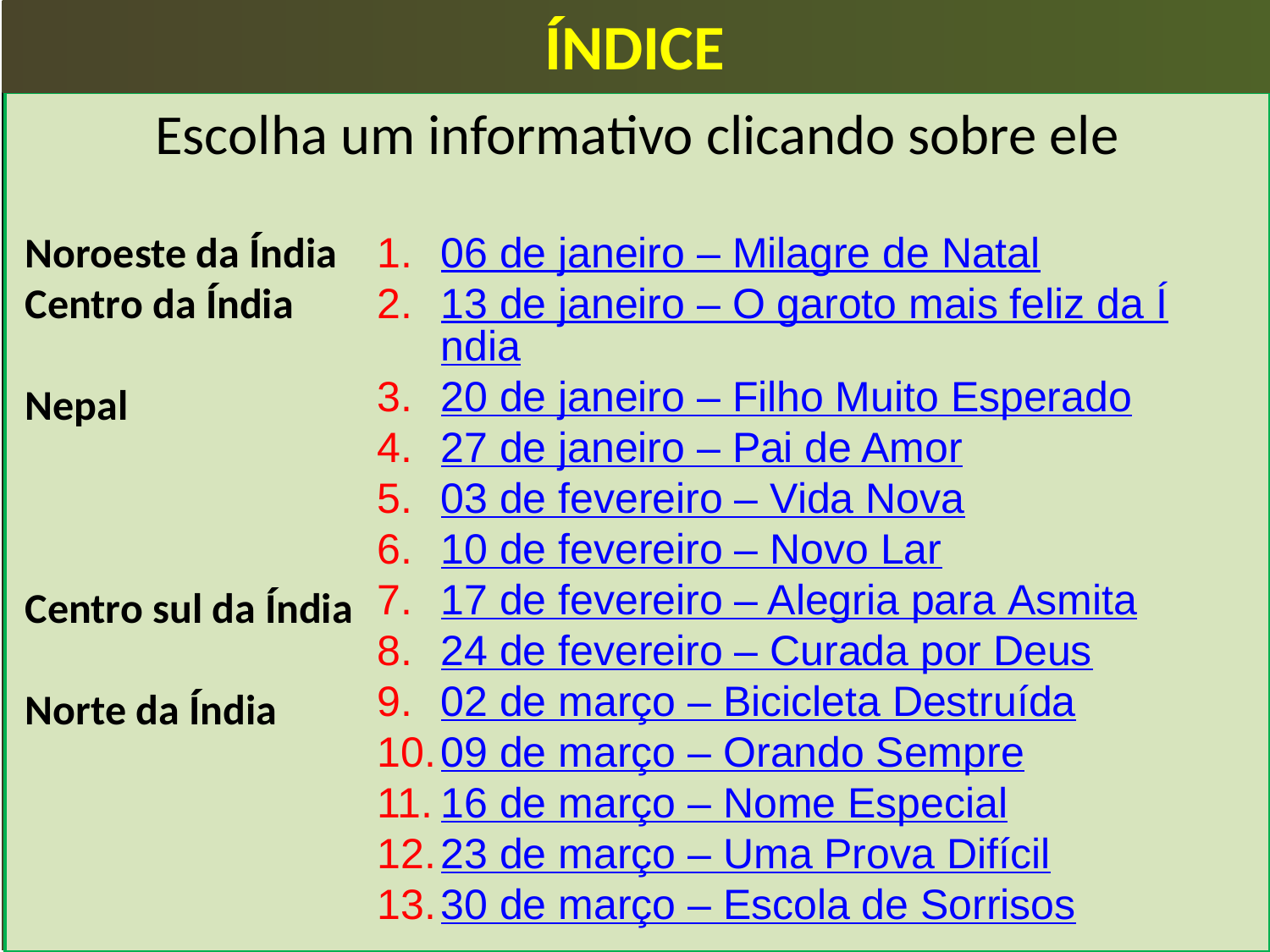

ÍNDICE
Escolha um informativo clicando sobre ele
Noroeste da Índia
Centro da Índia

Nepal

Centro sul da Índia

Norte da Índia

06 de janeiro – Milagre de Natal
13 de janeiro – O garoto mais feliz da Índia
20 de janeiro – Filho Muito Esperado
27 de janeiro – Pai de Amor
03 de fevereiro – Vida Nova
10 de fevereiro – Novo Lar
17 de fevereiro – Alegria para Asmita
24 de fevereiro – Curada por Deus
02 de março – Bicicleta Destruída
09 de março – Orando Sempre
16 de março – Nome Especial
23 de março – Uma Prova Difícil
30 de março – Escola de Sorrisos